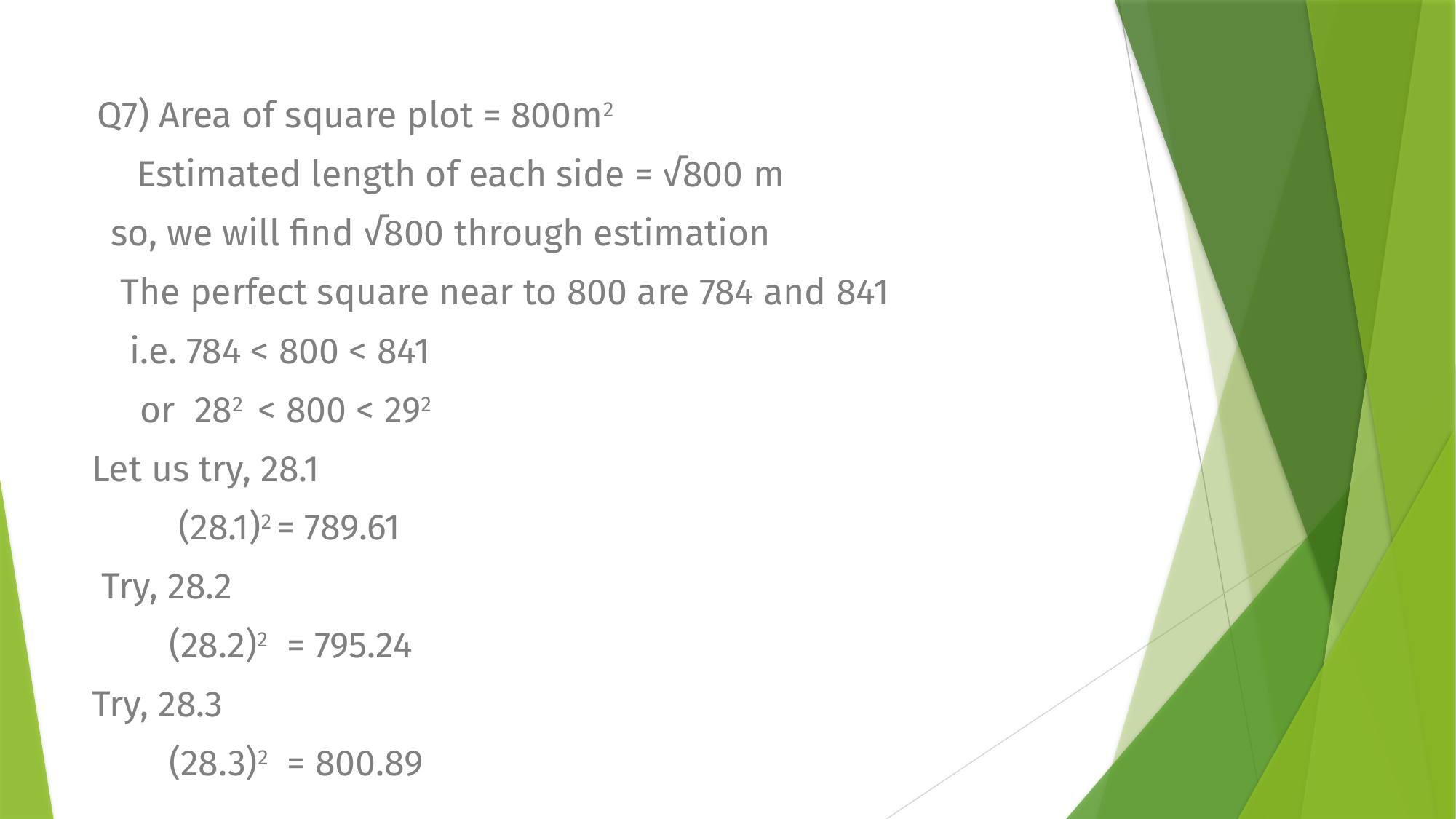

Q7) Area of square plot = 800m2
        Estimated length of each side = √800 m
  so, we will find √800 through estimation
   The perfect square near to 800 are 784 and 841
    i.e. 784 < 800 < 841
     or  282  < 800 < 292
Let us try, 28.1
         (28.1)2 = 789.61
 Try, 28.2
        (28.2)2  = 795.24
Try, 28.3
        (28.3)2  = 800.89